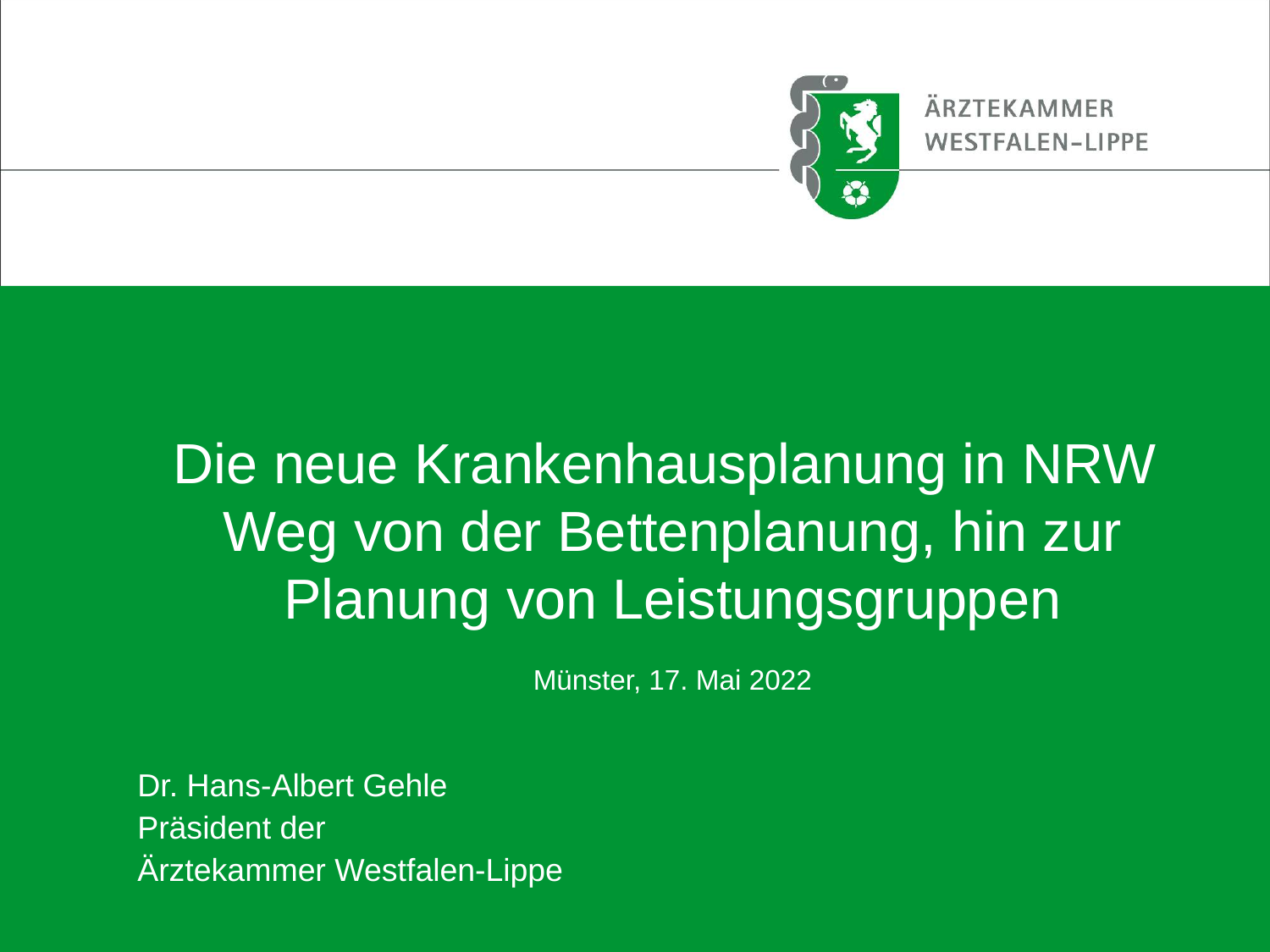

Die neue Krankenhausplanung in NRW
Weg von der Bettenplanung, hin zur Planung von Leistungsgruppen

Münster, 17. Mai 2022

Dr. Hans-Albert Gehle
Präsident der
Ärztekammer Westfalen-Lippe